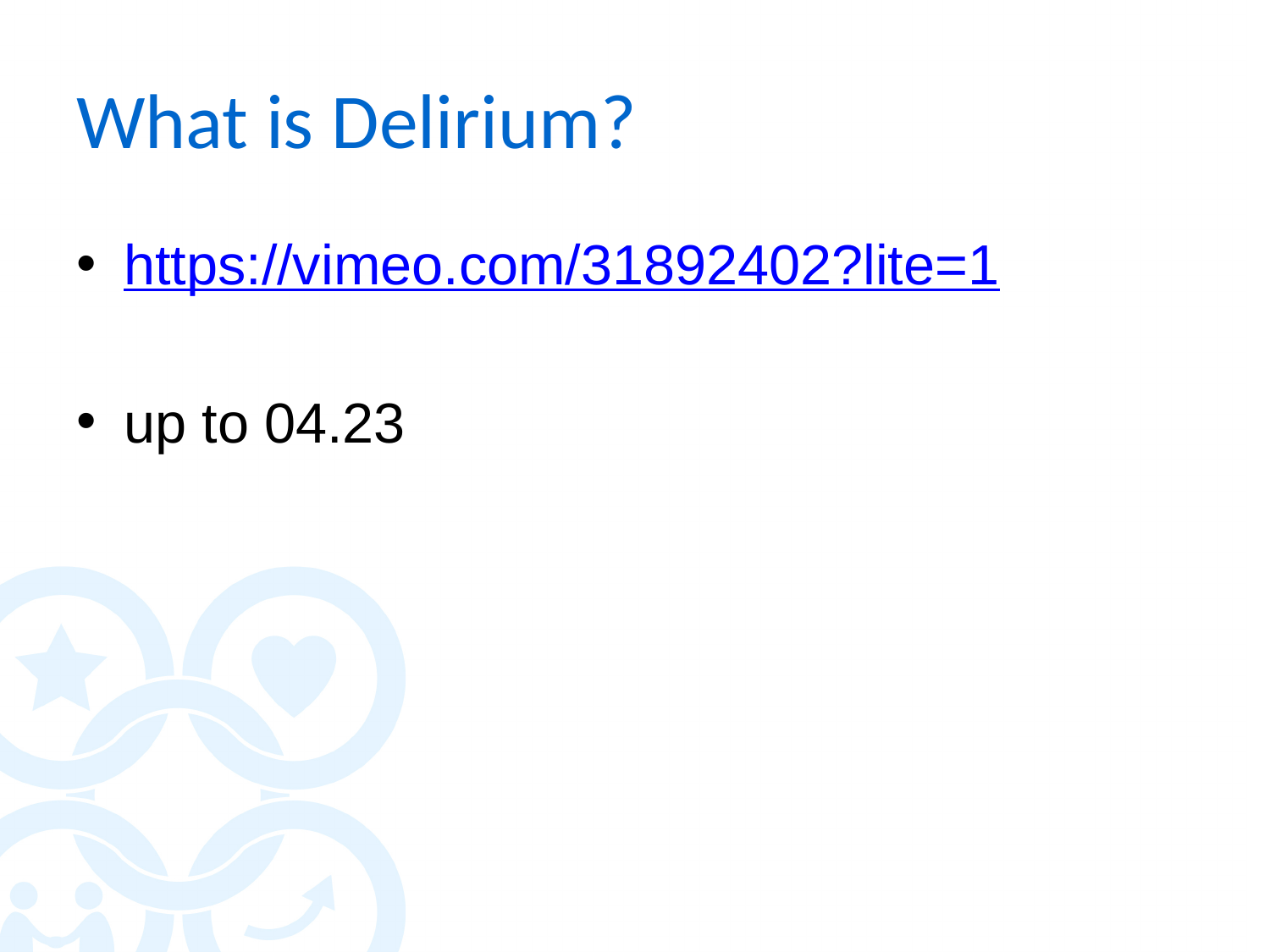

# What is Delirium?
https://vimeo.com/31892402?lite=1

up to 04.23